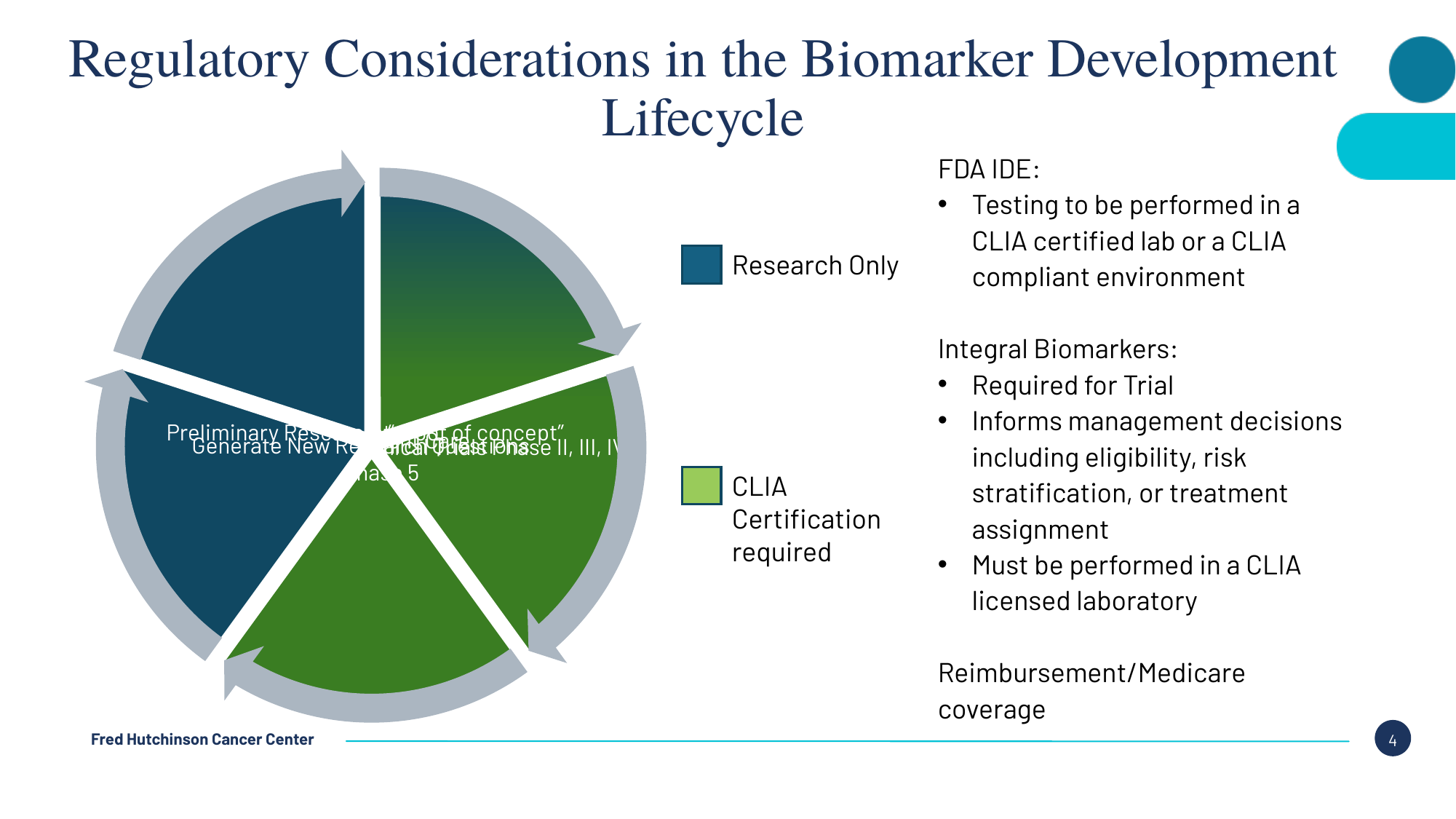

# Regulatory Considerations in the Biomarker Development Lifecycle
Develop and Validate Assays: Phase I
Sponsored Research / Clinical Trials Phase II, III, IV
Clinical Patient Care
& Phase 5
Generate New Research Questions
Preliminary Research: “proof of concept”
FDA IDE:
Testing to be performed in a CLIA certified lab or a CLIA compliant environment

Integral Biomarkers:
Required for Trial
Informs management decisions including eligibility, risk stratification, or treatment assignment
Must be performed in a CLIA licensed laboratory

Reimbursement/Medicare coverage
Research Only

CLIA Certification required